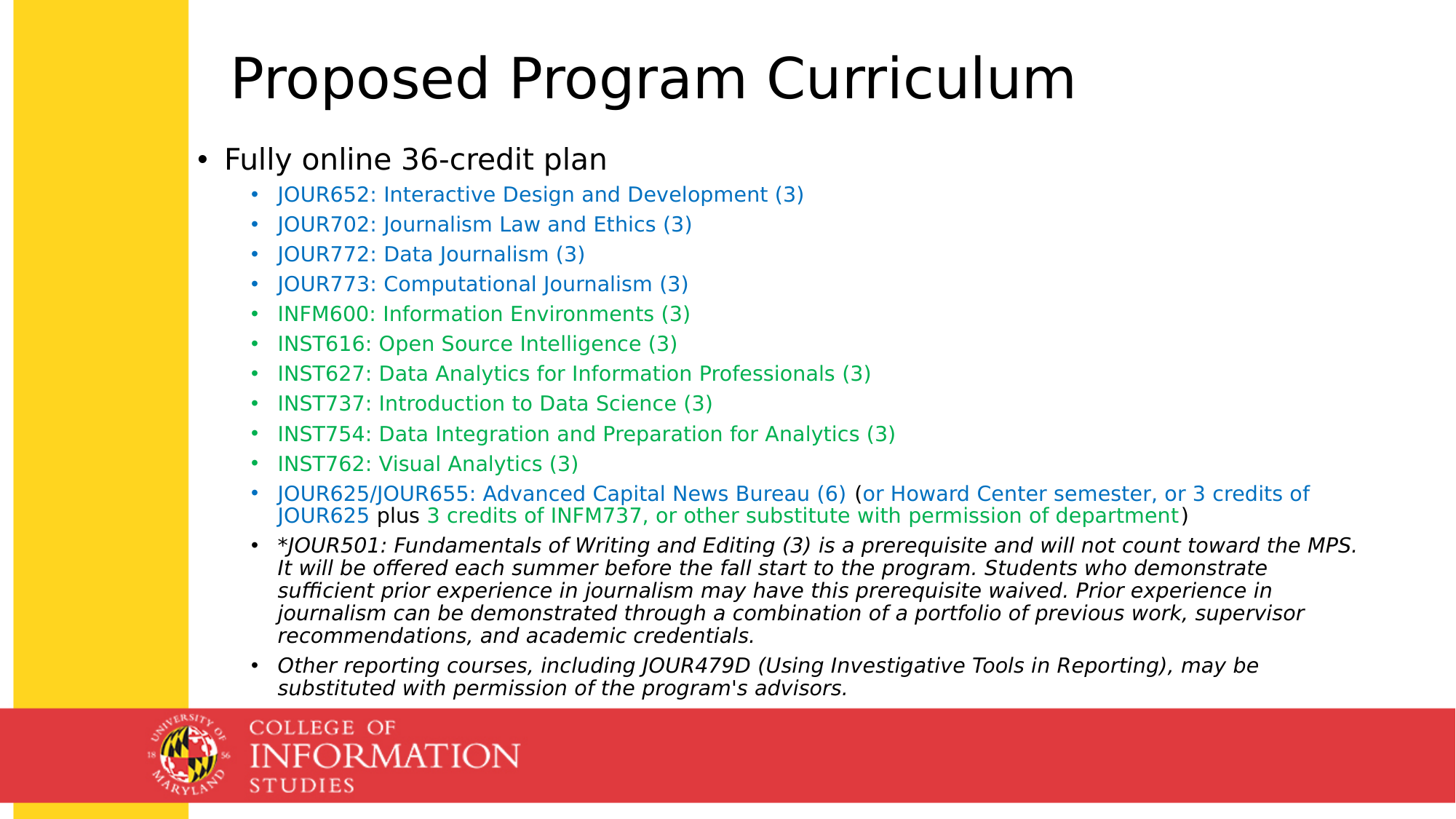

8
# Proposed Program Curriculum
Fully online 36-credit plan
JOUR652: Interactive Design and Development (3)
JOUR702: Journalism Law and Ethics (3)
JOUR772: Data Journalism (3)
JOUR773: Computational Journalism (3)
INFM600: Information Environments (3)
INST616: Open Source Intelligence (3)
INST627: Data Analytics for Information Professionals (3)
INST737: Introduction to Data Science (3)
INST754: Data Integration and Preparation for Analytics (3)
INST762: Visual Analytics (3)
JOUR625/JOUR655: Advanced Capital News Bureau (6) (or Howard Center semester, or 3 credits of JOUR625 plus 3 credits of INFM737, or other substitute with permission of department)
*JOUR501: Fundamentals of Writing and Editing (3) is a prerequisite and will not count toward the MPS. It will be offered each summer before the fall start to the program. Students who demonstrate sufficient prior experience in journalism may have this prerequisite waived. Prior experience in journalism can be demonstrated through a combination of a portfolio of previous work, supervisor recommendations, and academic credentials.
Other reporting courses, including JOUR479D (Using Investigative Tools in Reporting), may be substituted with permission of the program's advisors.